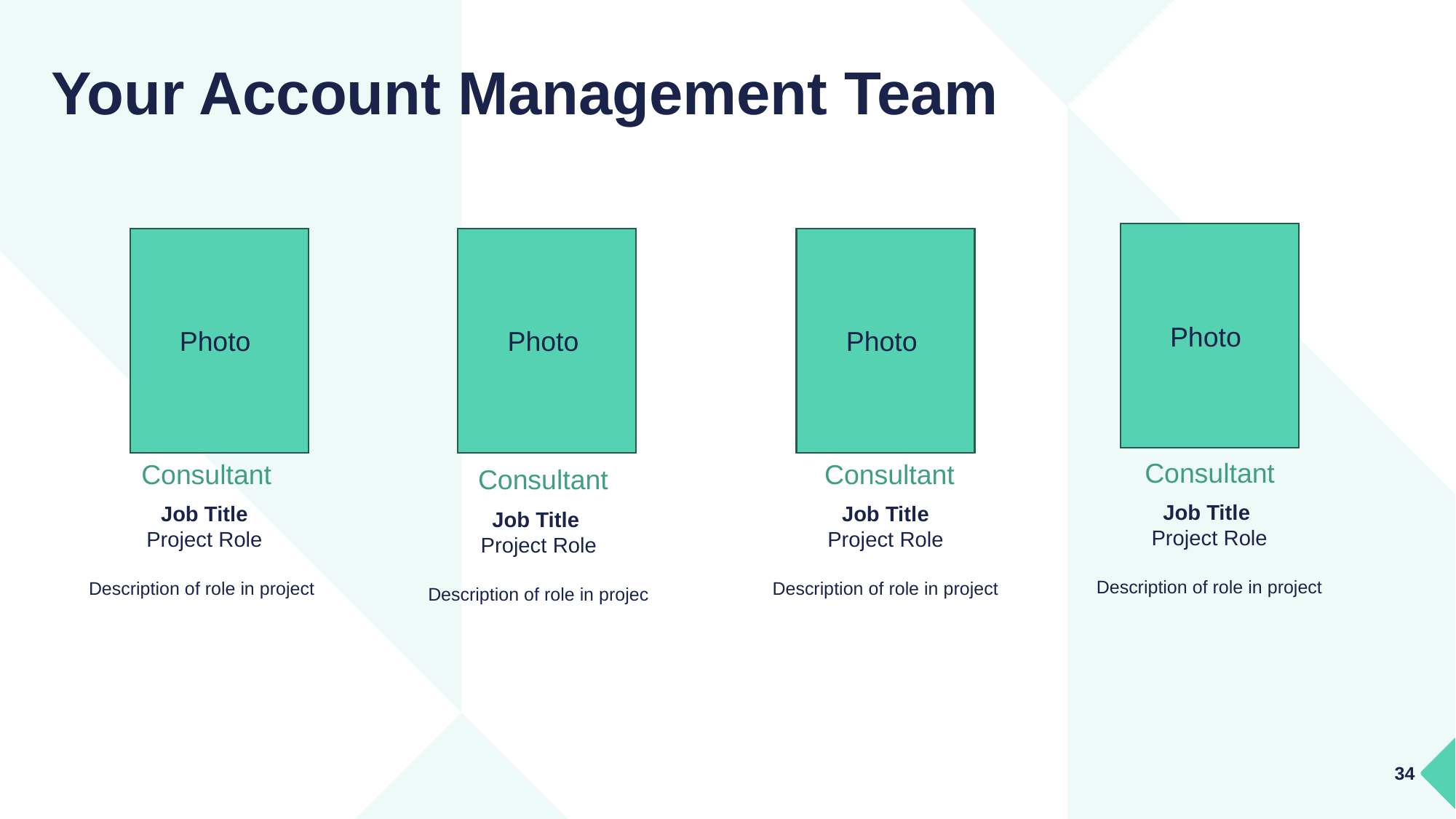

# Your Account Management Team
Photo
Photo
Photo
Photo
Consultant
Job Title
Project Role

Description of role in project
Consultant
Consultant
Job Title
Project Role

Description of role in project
Consultant
Job Title
Project Role

Description of role in projec
Job Title
Project Role

Description of role in project